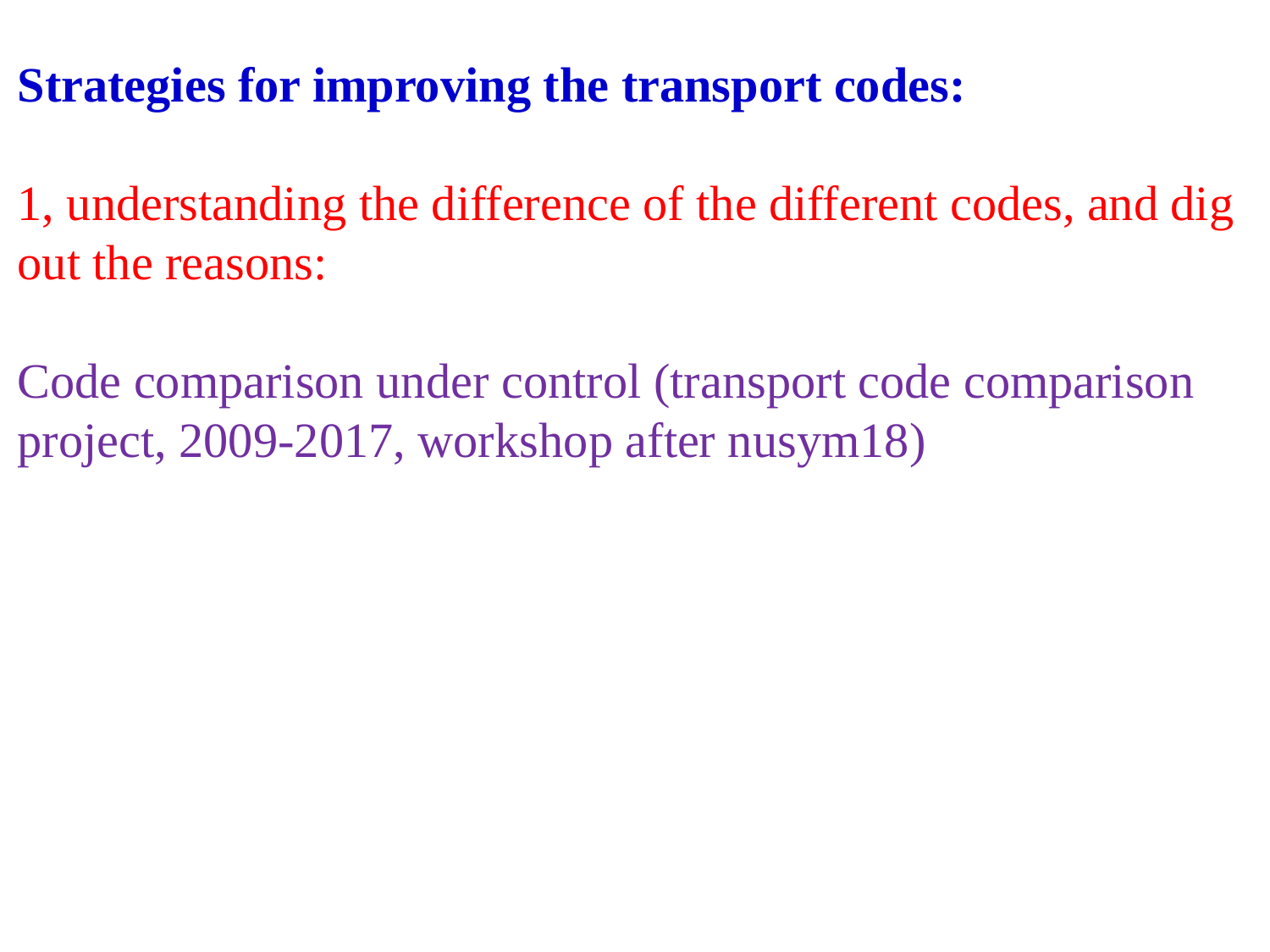

Strategies for improving the transport codes:

1, understanding the difference of the different codes, and dig out the reasons:

Code comparison under control (transport code comparison project, 2009-2017, workshop after nusym18)